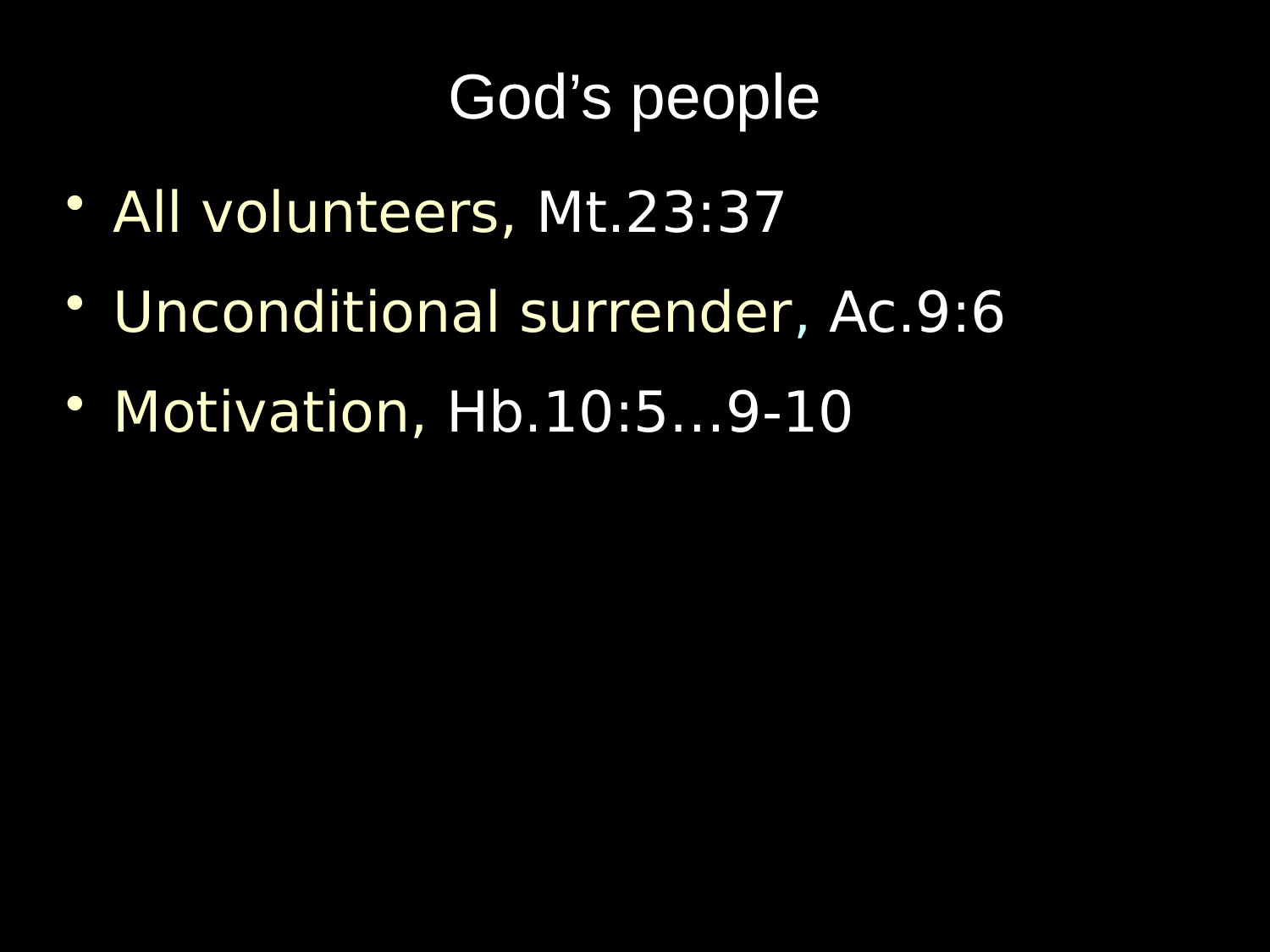

# God’s people
All volunteers, Mt.23:37
Unconditional surrender, Ac.9:6
Motivation, Hb.10:5…9-10